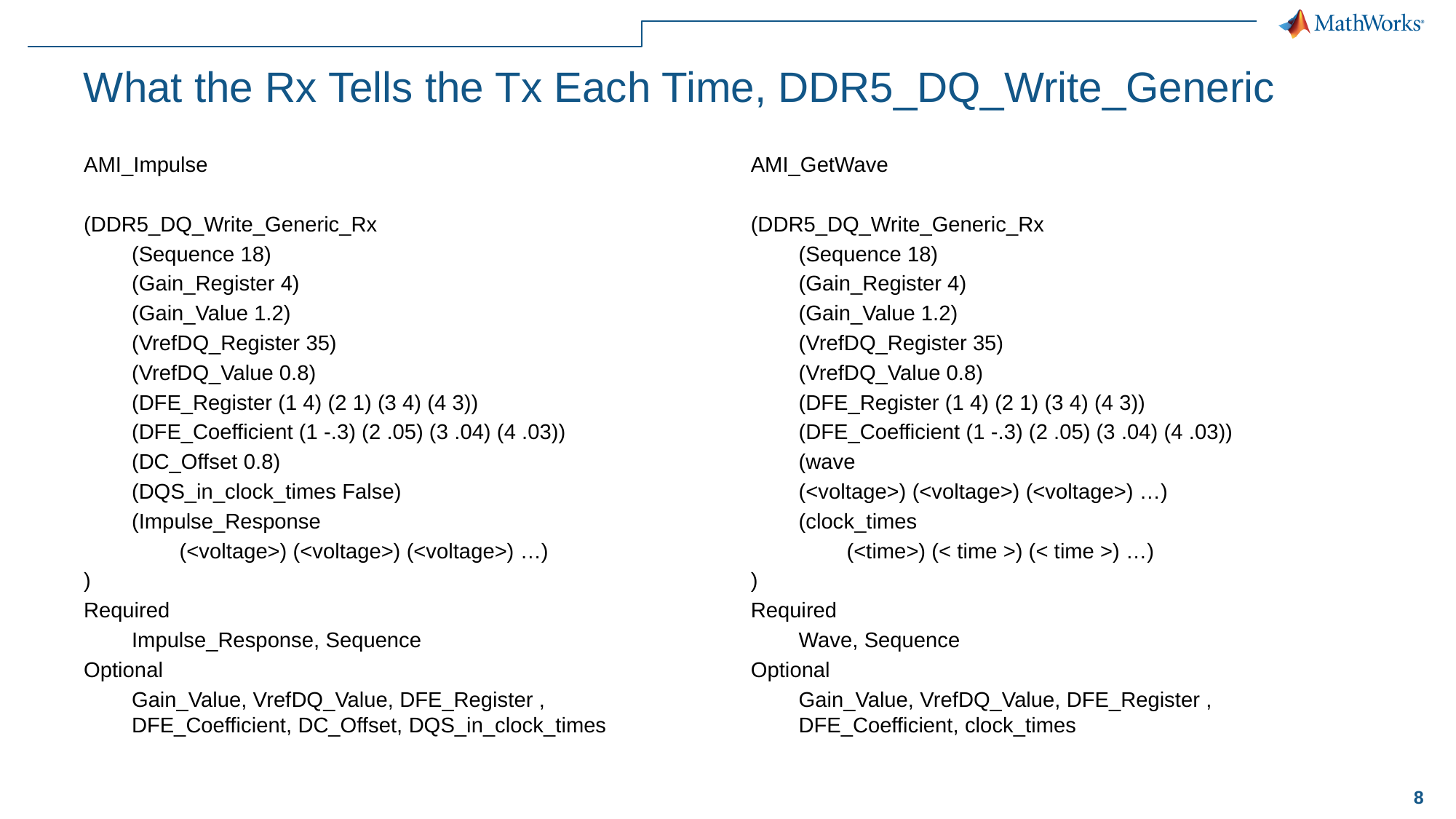

# What the Rx Tells the Tx Each Time, DDR5_DQ_Write_Generic
AMI_Impulse

(DDR5_DQ_Write_Generic_Rx
(Sequence 18)
(Gain_Register 4)
(Gain_Value 1.2)
(VrefDQ_Register 35)
(VrefDQ_Value 0.8)
(DFE_Register (1 4) (2 1) (3 4) (4 3))
(DFE_Coefficient (1 -.3) (2 .05) (3 .04) (4 .03))
(DC_Offset 0.8)
(DQS_in_clock_times False)
(Impulse_Response
(<voltage>) (<voltage>) (<voltage>) …)
)
Required
Impulse_Response, Sequence
Optional
Gain_Value, VrefDQ_Value, DFE_Register , DFE_Coefficient, DC_Offset, DQS_in_clock_times

AMI_GetWave

(DDR5_DQ_Write_Generic_Rx
(Sequence 18)
(Gain_Register 4)
(Gain_Value 1.2)
(VrefDQ_Register 35)
(VrefDQ_Value 0.8)
(DFE_Register (1 4) (2 1) (3 4) (4 3))
(DFE_Coefficient (1 -.3) (2 .05) (3 .04) (4 .03))
(wave
(<voltage>) (<voltage>) (<voltage>) …)
(clock_times
(<time>) (< time >) (< time >) …)
)
Required
Wave, Sequence
Optional
Gain_Value, VrefDQ_Value, DFE_Register , DFE_Coefficient, clock_times